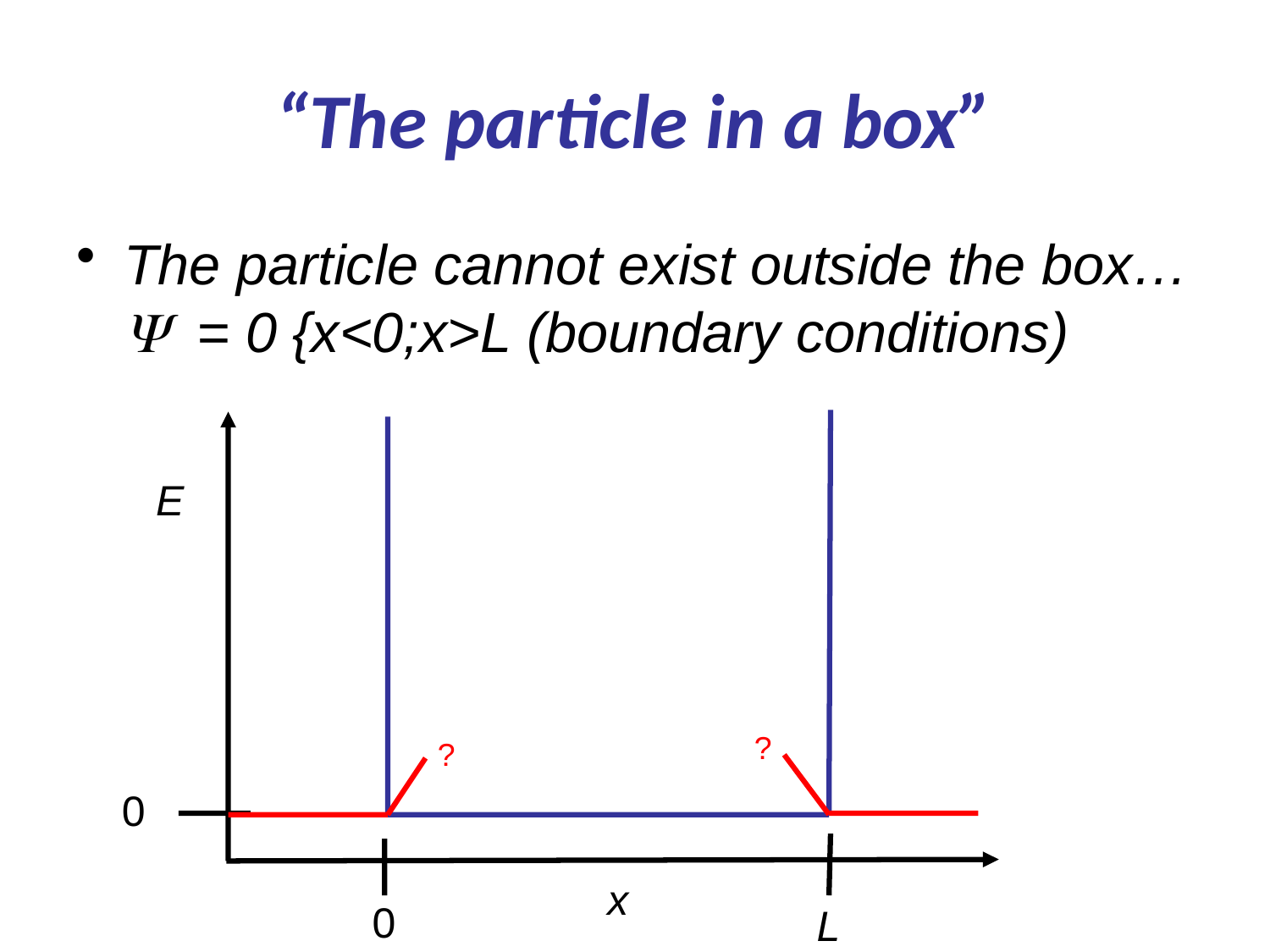

# “The particle in a box”
The particle cannot exist outside the box… Ψ = 0 {x<0;x>L (boundary conditions)

E
?
?

0

x
0
L